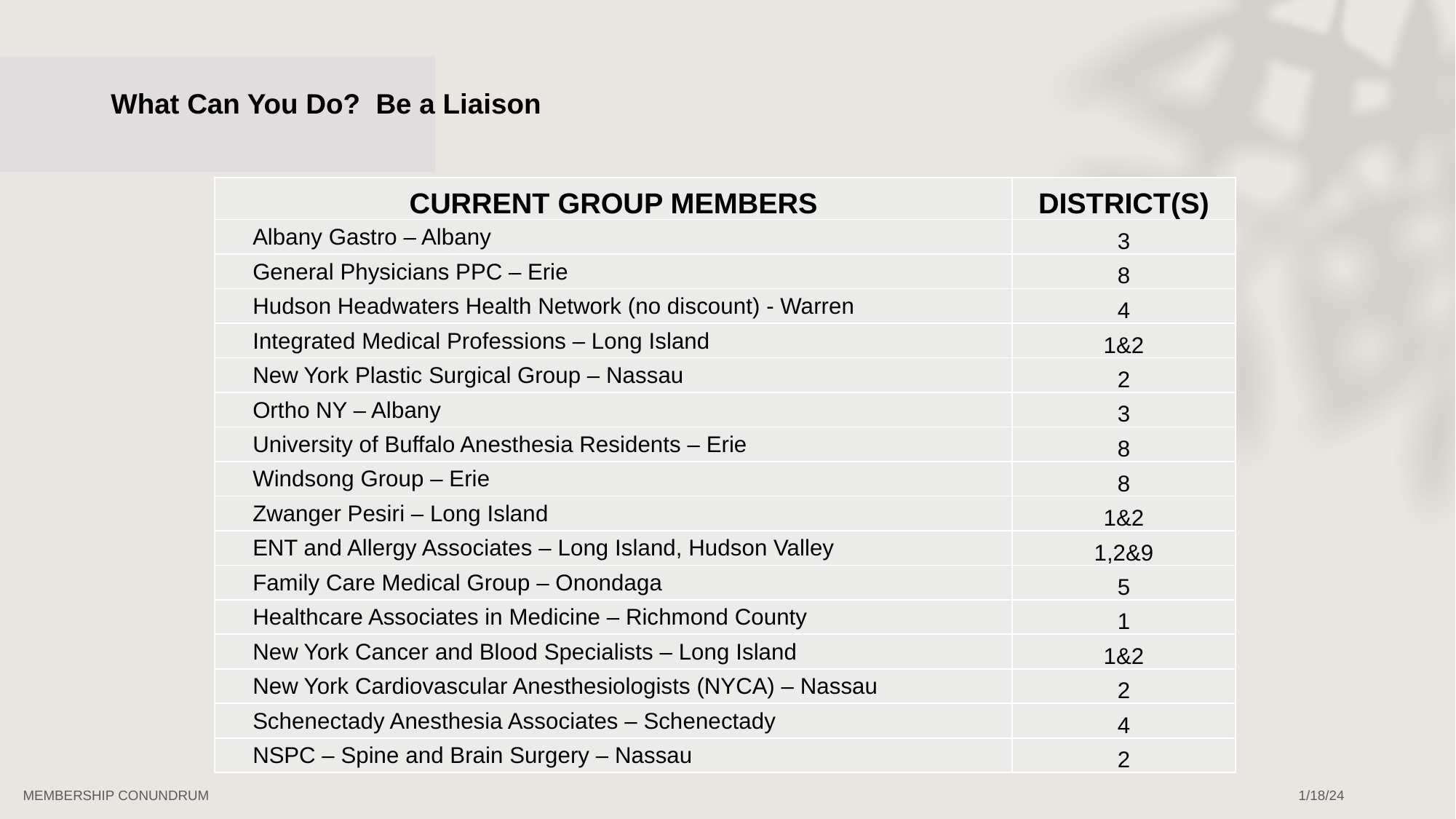

# What Can You Do?  Be a Liaison
| CURRENT GROUP MEMBERS | DISTRICT(S) |
| --- | --- |
| Albany Gastro – Albany | 3 |
| General Physicians PPC – Erie | 8 |
| Hudson Headwaters Health Network (no discount) - Warren | 4 |
| Integrated Medical Professions – Long Island | 1&2 |
| New York Plastic Surgical Group – Nassau | 2 |
| Ortho NY – Albany | 3 |
| University of Buffalo Anesthesia Residents – Erie | 8 |
| Windsong Group – Erie | 8 |
| Zwanger Pesiri – Long Island | 1&2 |
| ENT and Allergy Associates – Long Island, Hudson Valley | 1,2&9 |
| Family Care Medical Group – Onondaga | 5 |
| Healthcare Associates in Medicine – Richmond County | 1 |
| New York Cancer and Blood Specialists – Long Island | 1&2 |
| New York Cardiovascular Anesthesiologists (NYCA) – Nassau | 2 |
| Schenectady Anesthesia Associates – Schenectady | 4 |
| NSPC – Spine and Brain Surgery – Nassau | 2 |
1/18/24
MEMBERSHIP CONUNDRUM